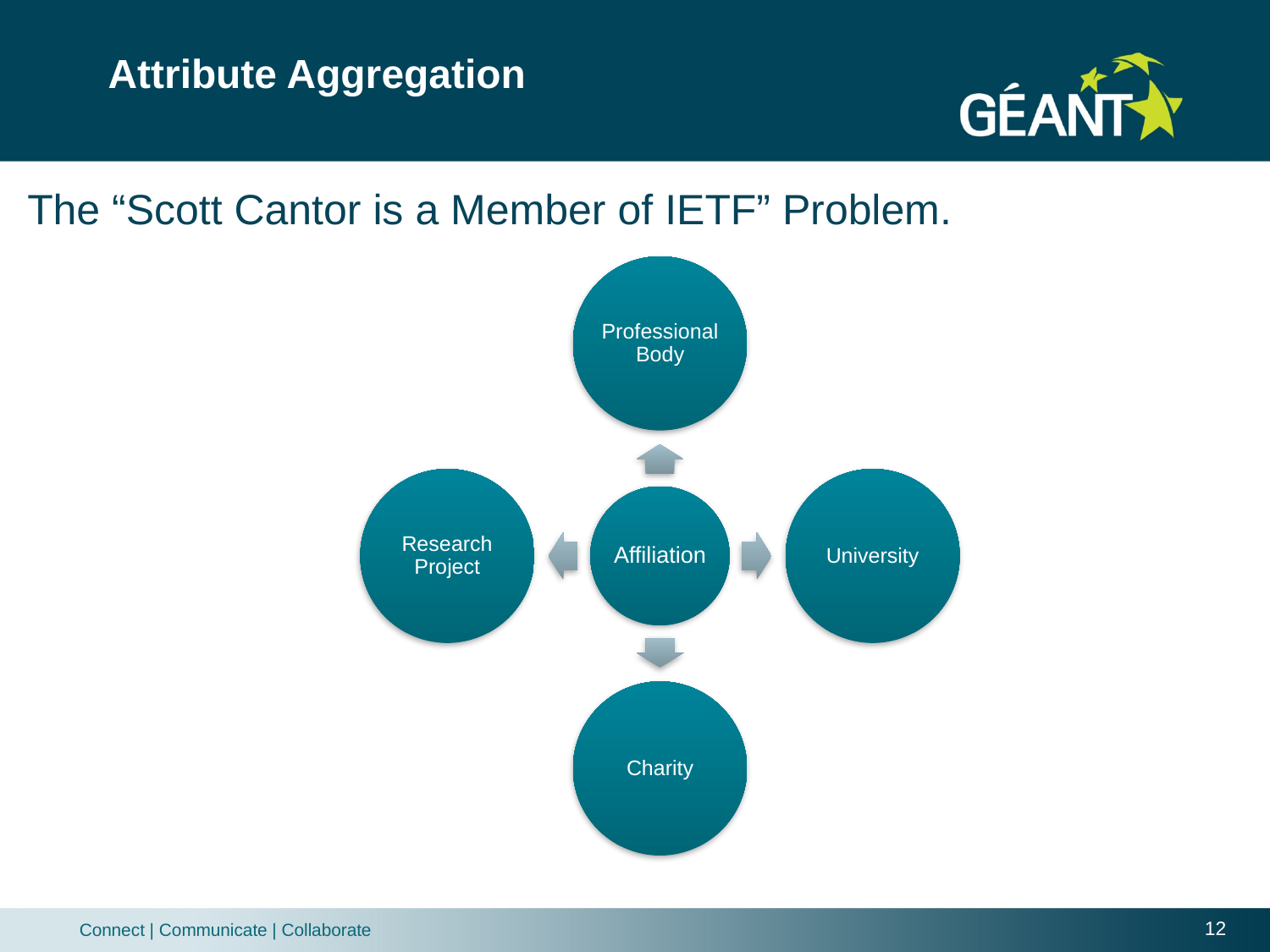

# Attribute Aggregation
The “Scott Cantor is a Member of IETF” Problem.
Affiliation

Professional Body

University

Charity

Research Project